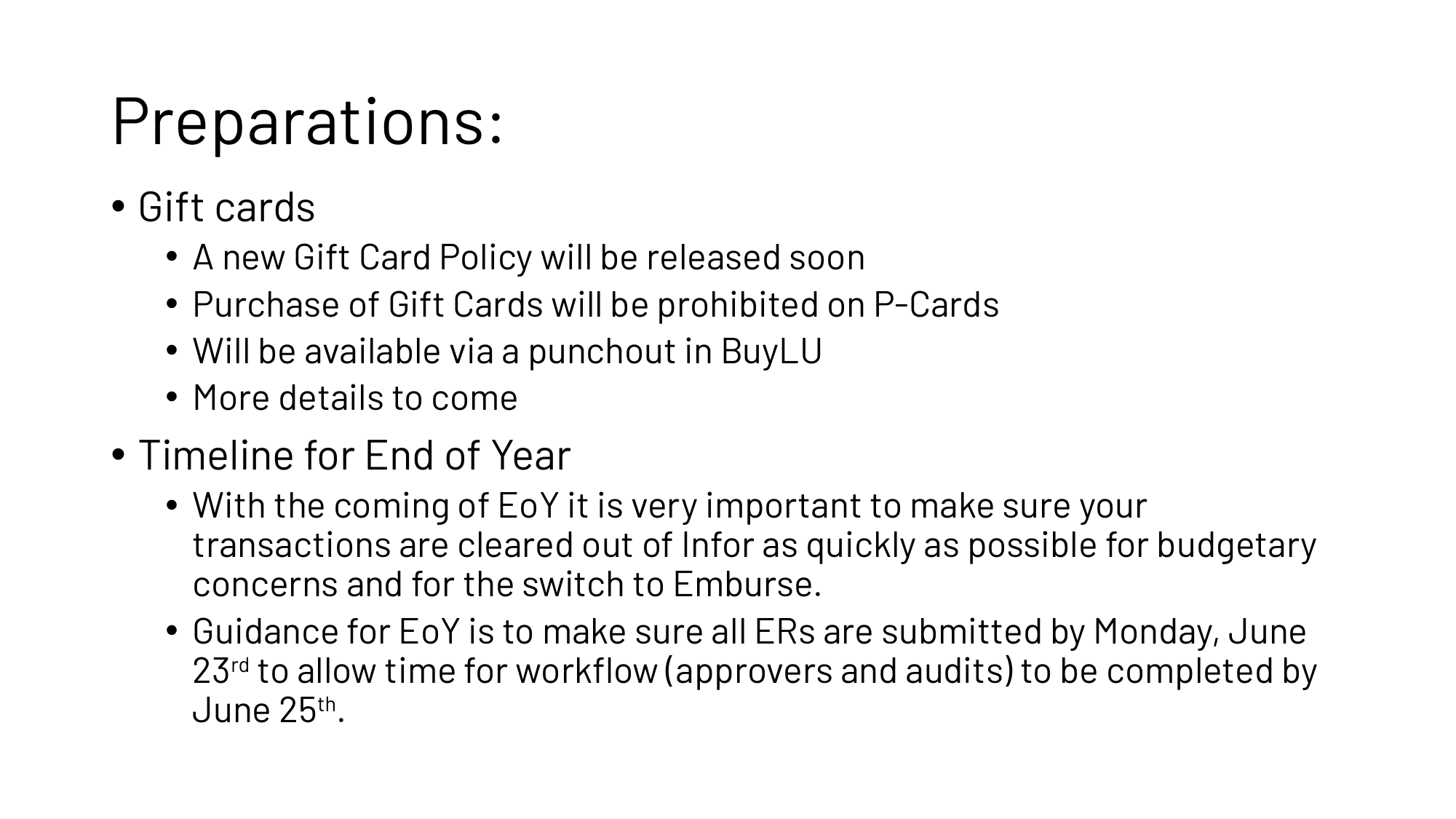

# Preparations:
Gift cards
A new Gift Card Policy will be released soon
Purchase of Gift Cards will be prohibited on P-Cards
Will be available via a punchout in BuyLU
More details to come
Timeline for End of Year
With the coming of EoY it is very important to make sure your transactions are cleared out of Infor as quickly as possible for budgetary concerns and for the switch to Emburse.
Guidance for EoY is to make sure all ERs are submitted by Monday, June 23rd to allow time for workflow (approvers and audits) to be completed by June 25th.